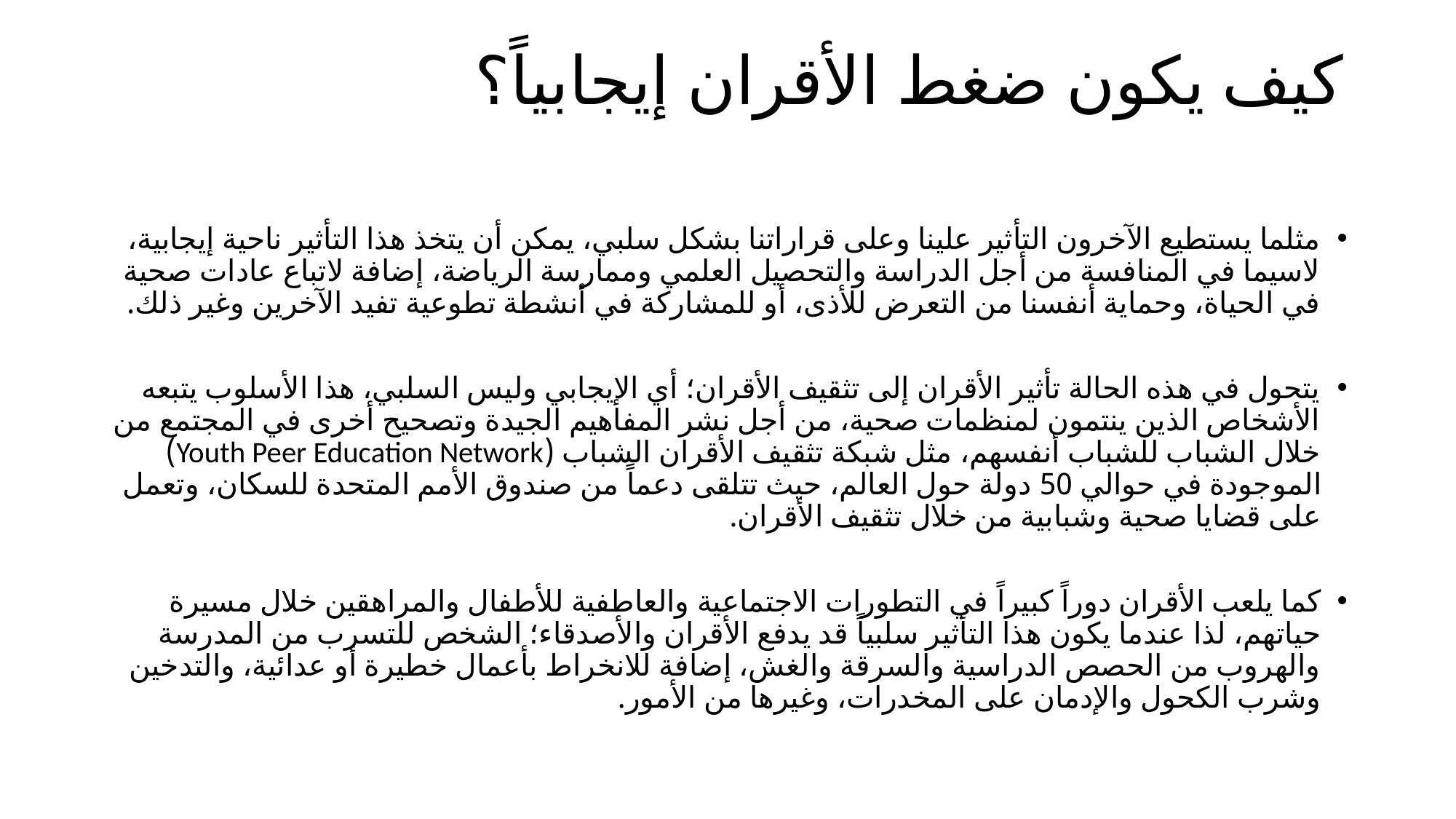

# كيف يكون ضغط الأقران إيجابياً؟
مثلما يستطيع الآخرون التأثير علينا وعلى قراراتنا بشكل سلبي، يمكن أن يتخذ هذا التأثير ناحية إيجابية، لاسيما في المنافسة من أجل الدراسة والتحصيل العلمي وممارسة الرياضة، إضافة لاتباع عادات صحية في الحياة، وحماية أنفسنا من التعرض للأذى، أو للمشاركة في أنشطة تطوعية تفيد الآخرين وغير ذلك.

يتحول في هذه الحالة تأثير الأقران إلى تثقيف الأقران؛ أي الإيجابي وليس السلبي، هذا الأسلوب يتبعه الأشخاص الذين ينتمون لمنظمات صحية، من أجل نشر المفاهيم الجيدة وتصحيح أخرى في المجتمع من خلال الشباب للشباب أنفسهم، مثل شبكة تثقيف الأقران الشباب (Youth Peer Education Network) الموجودة في حوالي 50 دولة حول العالم، حيث تتلقى دعماً من صندوق الأمم المتحدة للسكان، وتعمل على قضايا صحية وشبابية من خلال تثقيف الأقران.

كما يلعب الأقران دوراً كبيراً في التطورات الاجتماعية والعاطفية للأطفال والمراهقين خلال مسيرة حياتهم، لذا عندما يكون هذا التأثير سلبياً قد يدفع الأقران والأصدقاء؛ الشخص للتسرب من المدرسة والهروب من الحصص الدراسية والسرقة والغش، إضافة للانخراط بأعمال خطيرة أو عدائية، والتدخين وشرب الكحول والإدمان على المخدرات، وغيرها من الأمور.